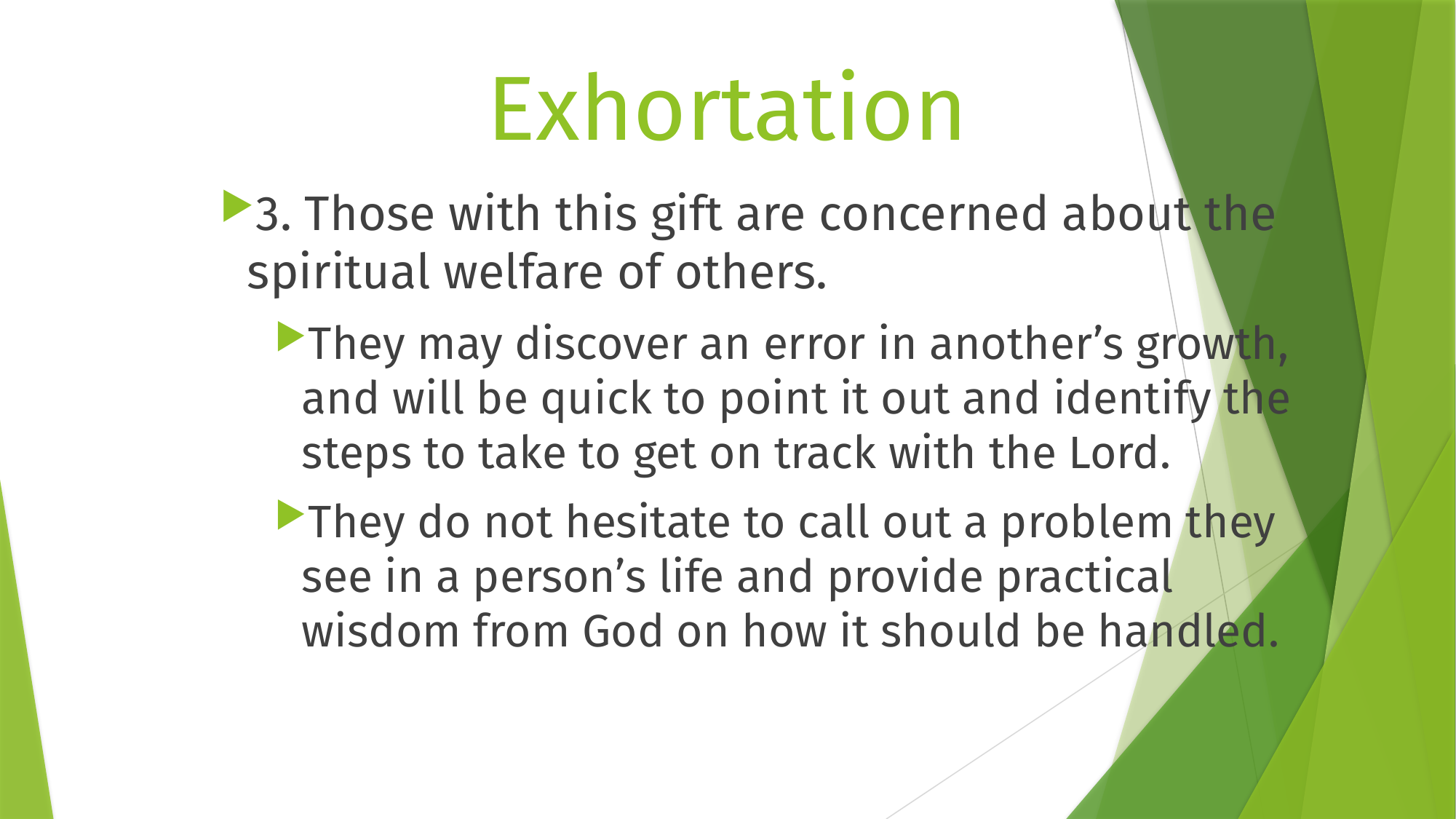

# Exhortation
3. Those with this gift are concerned about the spiritual welfare of others.
They may discover an error in another’s growth, and will be quick to point it out and identify the steps to take to get on track with the Lord.
They do not hesitate to call out a problem they see in a person’s life and provide practical wisdom from God on how it should be handled.